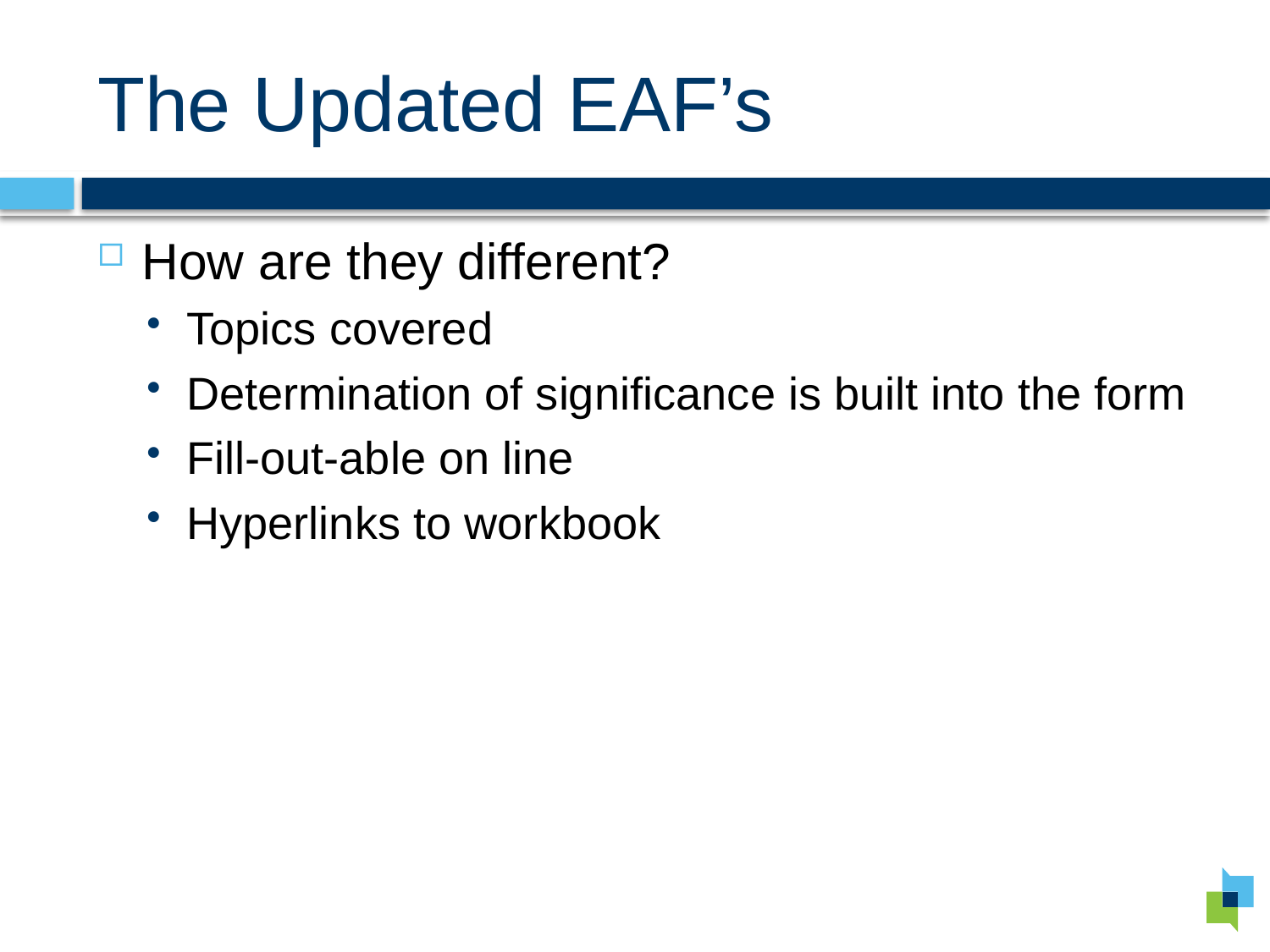

# The Updated EAF’s
How are they different?
Topics covered
Determination of significance is built into the form
Fill-out-able on line
Hyperlinks to workbook